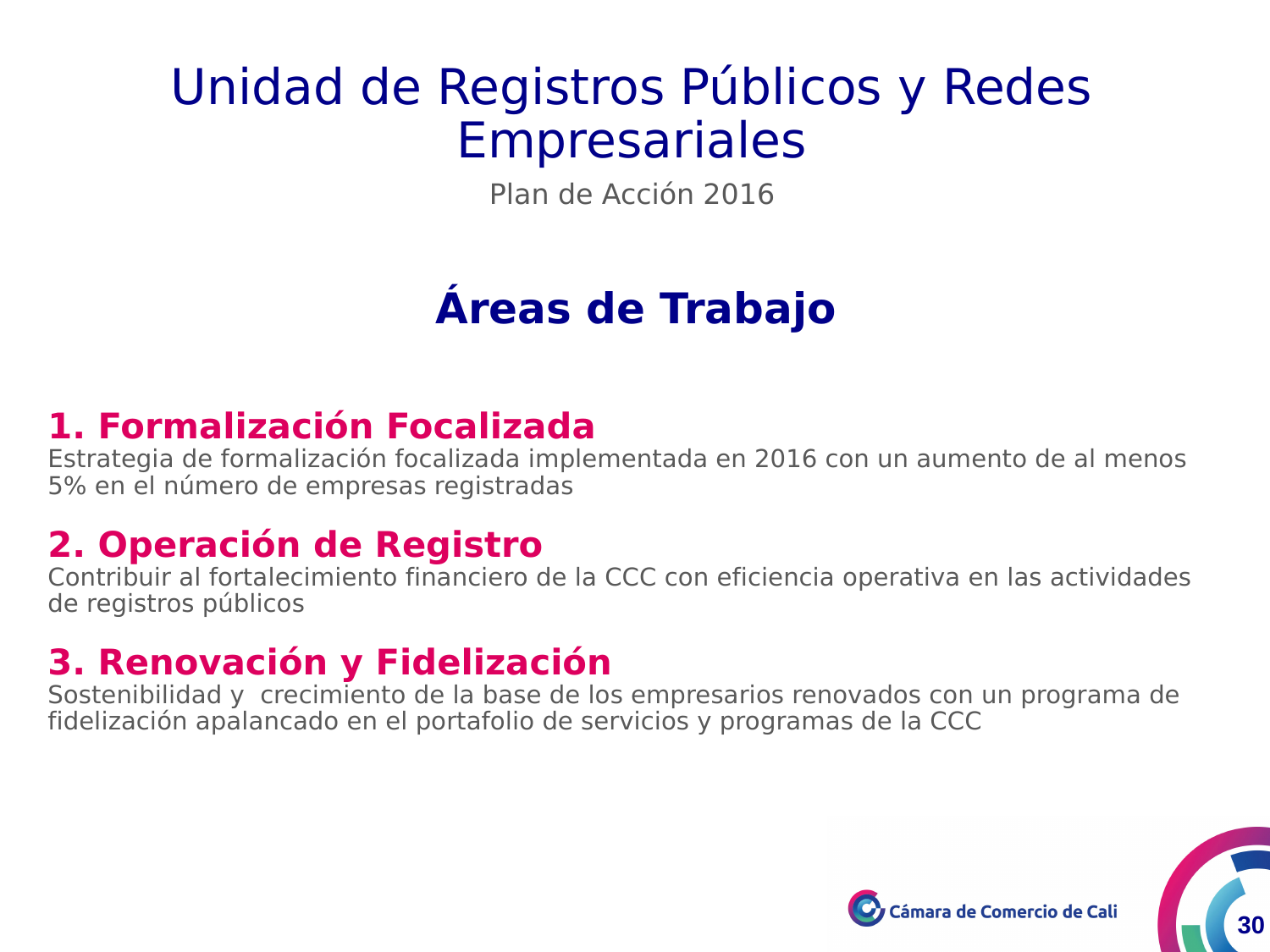

Unidad de Registros Públicos y Redes Empresariales
Plan de Acción 2016
Áreas de Trabajo

1. Formalización Focalizada
Estrategia de formalización focalizada implementada en 2016 con un aumento de al menos 5% en el número de empresas registradas

2. Operación de Registro
Contribuir al fortalecimiento financiero de la CCC con eficiencia operativa en las actividades de registros públicos

3. Renovación y Fidelización
Sostenibilidad y  crecimiento de la base de los empresarios renovados con un programa de fidelización apalancado en el portafolio de servicios y programas de la CCC